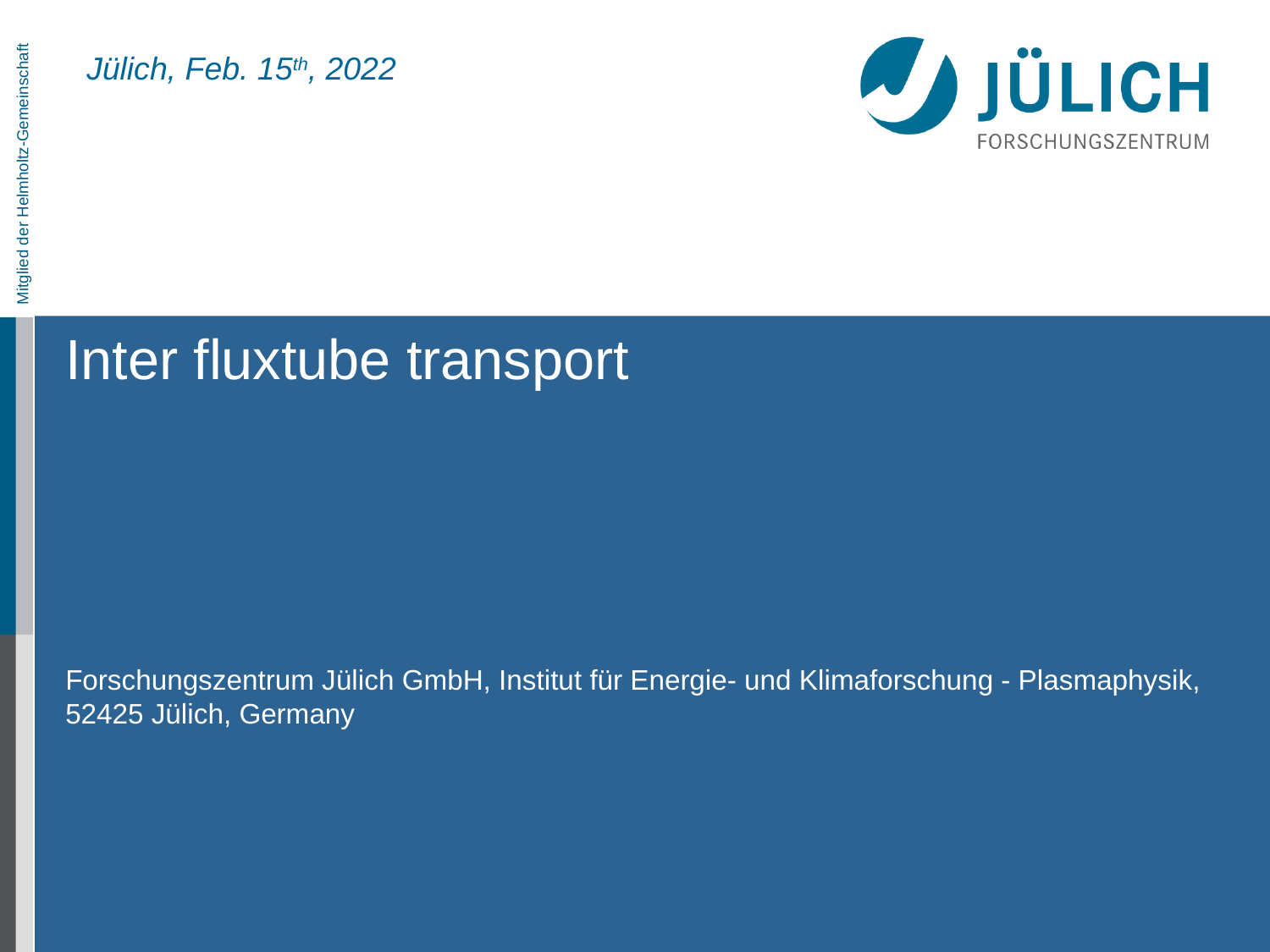

Jülich, Feb. 15th, 2022
Inter fluxtube transport

Forschungszentrum Jülich GmbH, Institut für Energie- und Klimaforschung - Plasmaphysik, 52425 Jülich, Germany